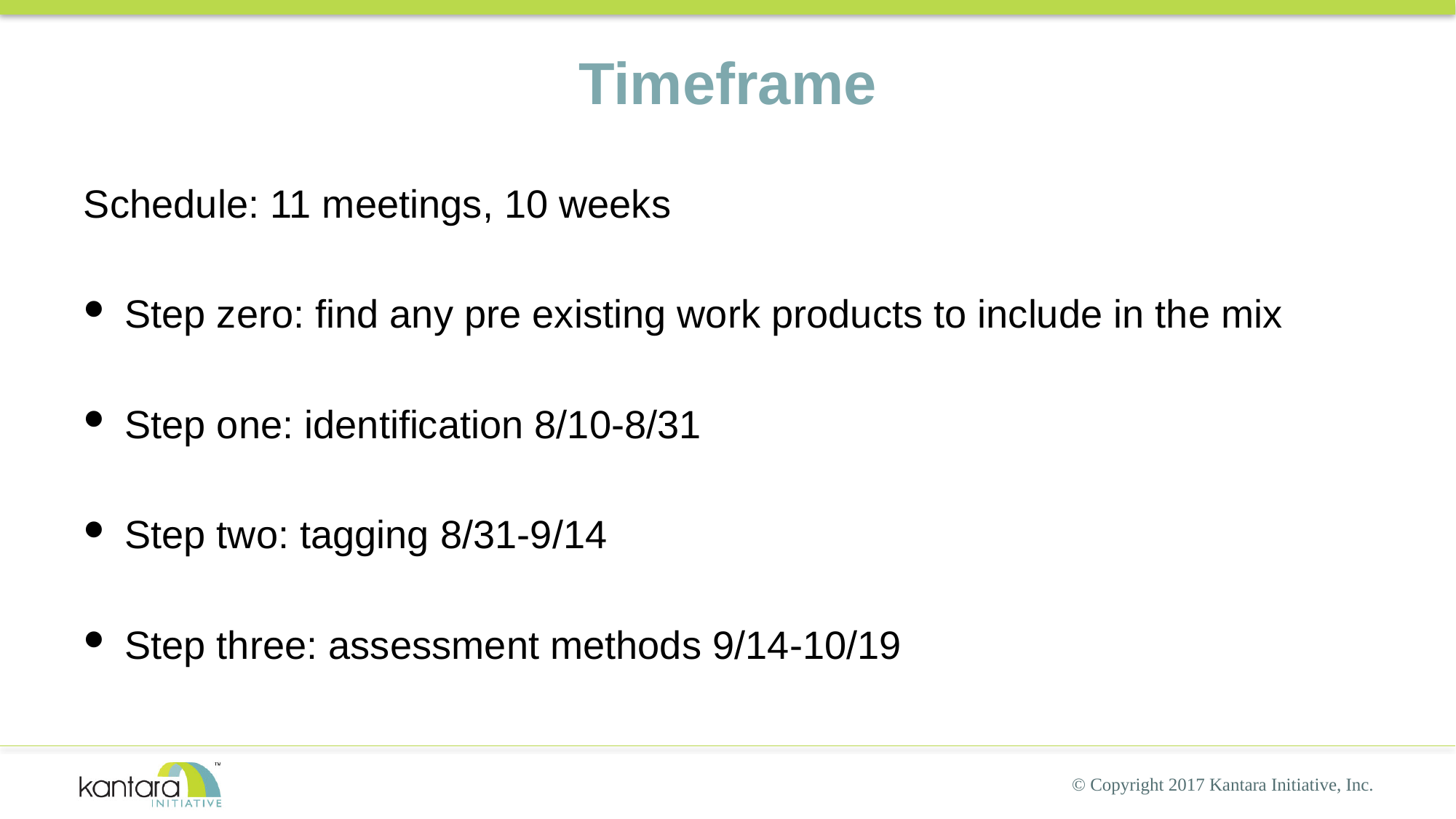

# Timeframe
Schedule: 11 meetings, 10 weeks

Step zero: find any pre existing work products to include in the mix

Step one: identification 8/10-8/31

Step two: tagging 8/31-9/14

Step three: assessment methods 9/14-10/19